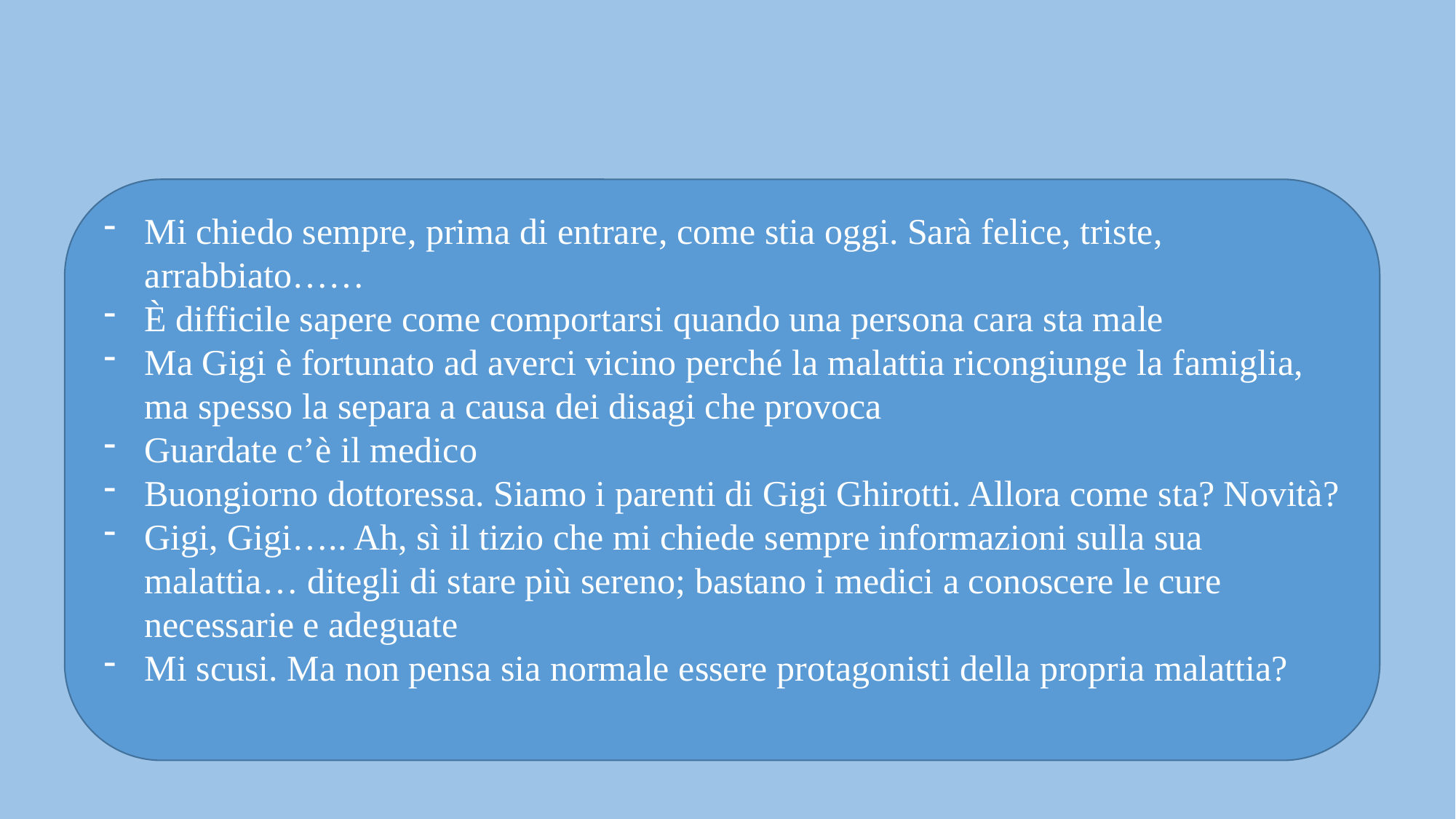

Mi chiedo sempre, prima di entrare, come stia oggi. Sarà felice, triste, arrabbiato……
È difficile sapere come comportarsi quando una persona cara sta male
Ma Gigi è fortunato ad averci vicino perché la malattia ricongiunge la famiglia, ma spesso la separa a causa dei disagi che provoca
Guardate c’è il medico
Buongiorno dottoressa. Siamo i parenti di Gigi Ghirotti. Allora come sta? Novità?
Gigi, Gigi….. Ah, sì il tizio che mi chiede sempre informazioni sulla sua malattia… ditegli di stare più sereno; bastano i medici a conoscere le cure necessarie e adeguate
Mi scusi. Ma non pensa sia normale essere protagonisti della propria malattia?

L’ammalato protagonista del suo male